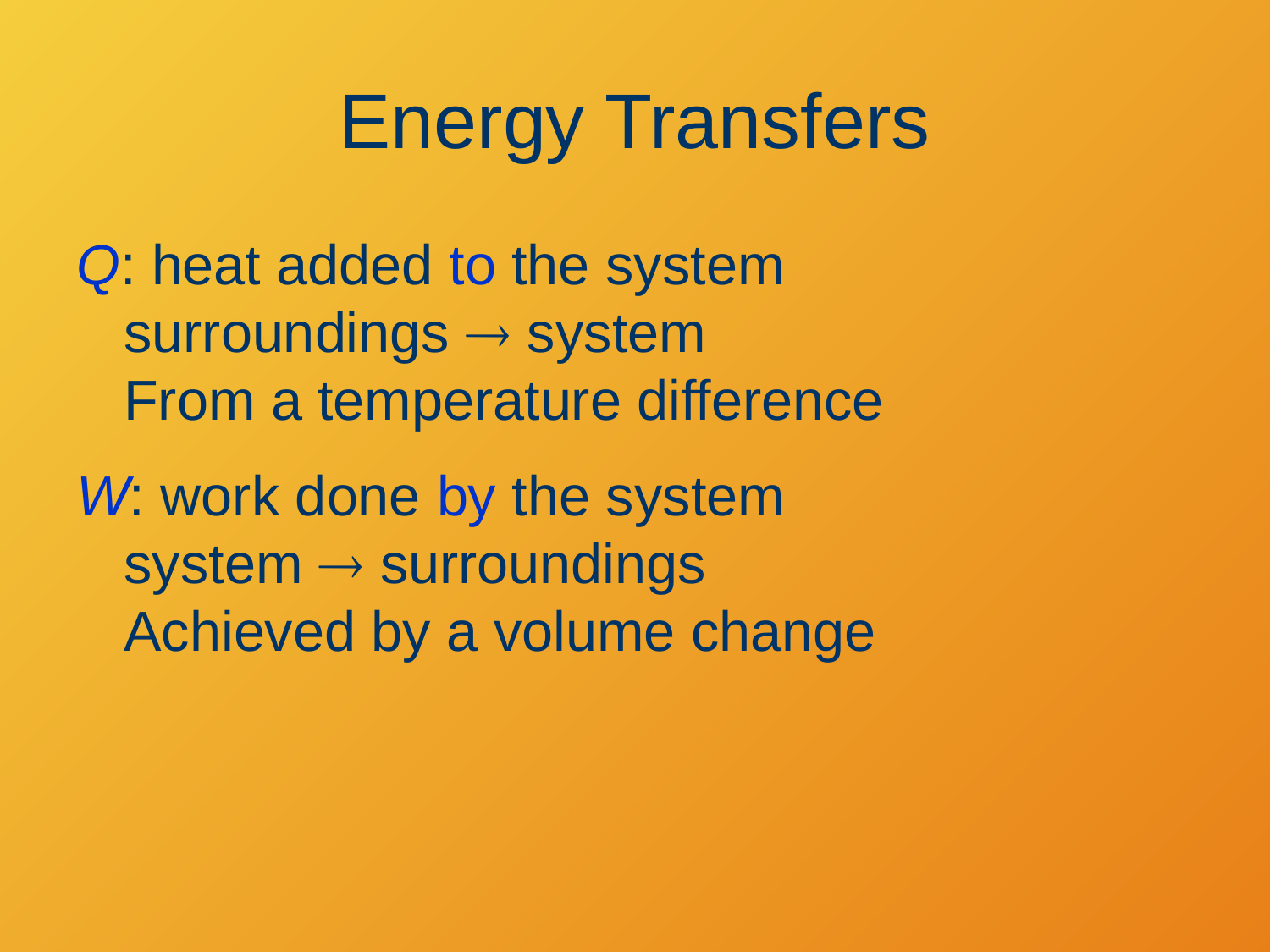

# Energy Transfers
Q: heat added to the system
surroundings → system
From a temperature difference
W: work done by the system
system → surroundings
Achieved by a volume change